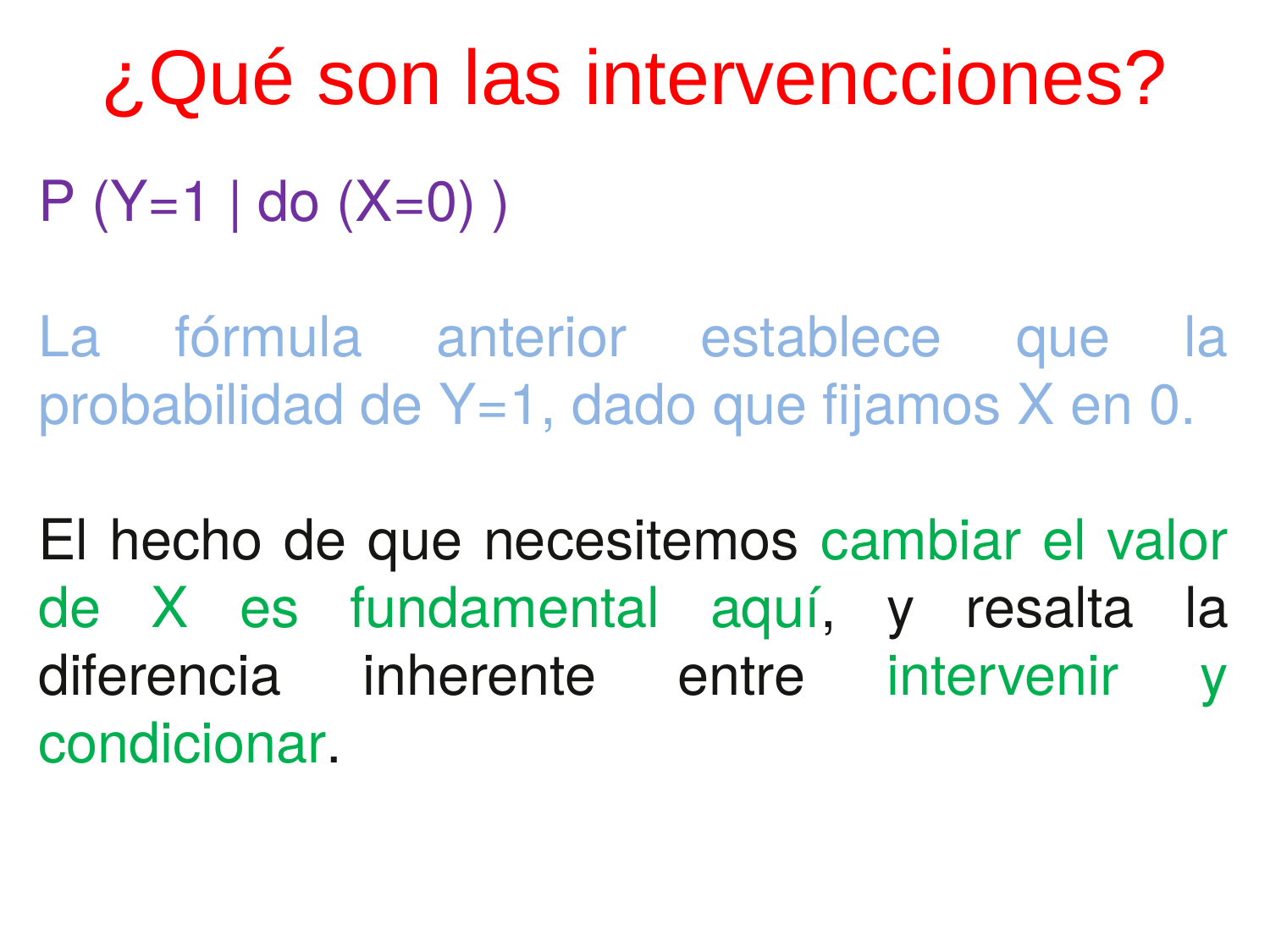

# ¿Qué son las intervencciones?
P (Y=1 | do (X=0) )

La fórmula anterior establece que la probabilidad de Y=1, dado que fijamos X en 0.

El hecho de que necesitemos cambiar el valor de X es fundamental aquí, y resalta la diferencia inherente entre intervenir y condicionar.